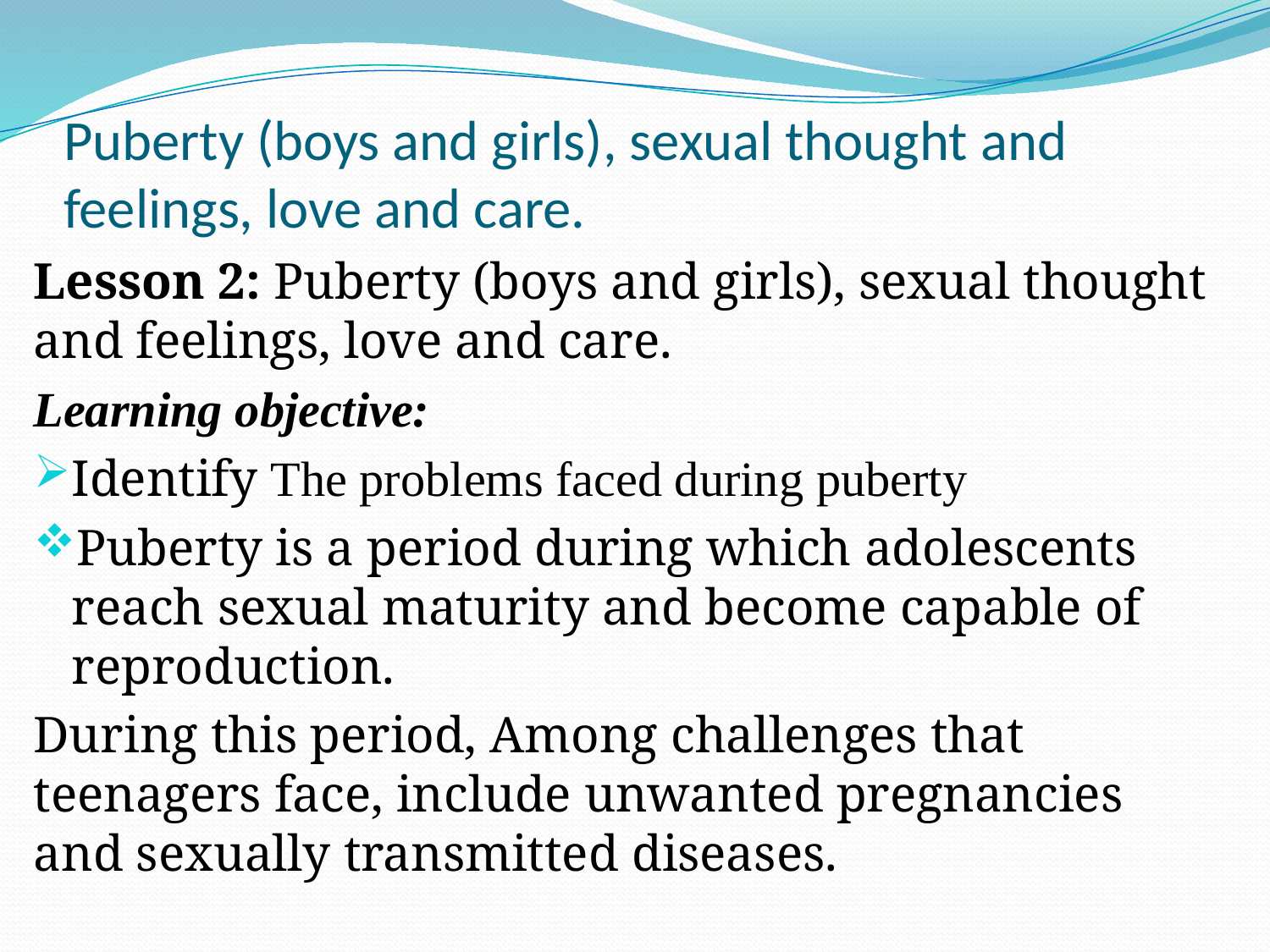

# Puberty (boys and girls), sexual thought and feelings, love and care.
Lesson 2: Puberty (boys and girls), sexual thought and feelings, love and care.
Learning objective:
Identify The problems faced during puberty
Puberty is a period during which adolescents reach sexual maturity and become capable of reproduction.
During this period, Among challenges that teenagers face, include unwanted pregnancies and sexually transmitted diseases.